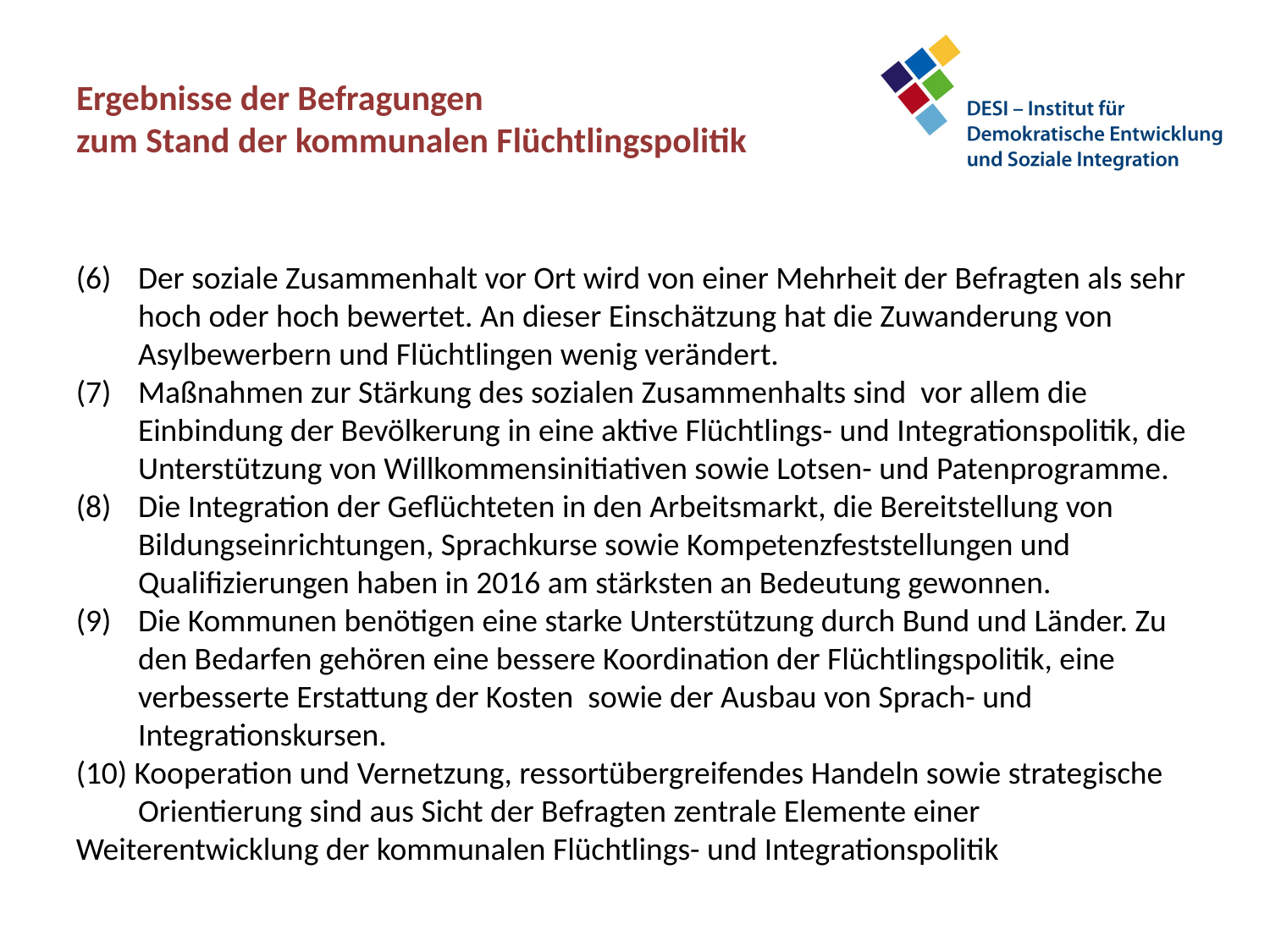

# Ergebnisse der Befragungen zum Stand der kommunalen Flüchtlingspolitik
Der soziale Zusammenhalt vor Ort wird von einer Mehrheit der Befragten als sehr hoch oder hoch bewertet. An dieser Einschätzung hat die Zuwanderung von Asylbewerbern und Flüchtlingen wenig verändert.
Maßnahmen zur Stärkung des sozialen Zusammenhalts sind  vor allem die Einbindung der Bevölkerung in eine aktive Flüchtlings- und Integrationspolitik, die Unterstützung von Willkommensinitiativen sowie Lotsen- und Patenprogramme.
Die Integration der Geflüchteten in den Arbeitsmarkt, die Bereitstellung von Bildungseinrichtungen, Sprachkurse sowie Kompetenzfeststellungen und Qualifizierungen haben in 2016 am stärksten an Bedeutung gewonnen.
Die Kommunen benötigen eine starke Unterstützung durch Bund und Länder. Zu den Bedarfen gehören eine bessere Koordination der Flüchtlingspolitik, eine verbesserte Erstattung der Kosten  sowie der Ausbau von Sprach- und Integrationskursen.
(10) Kooperation und Vernetzung, ressortübergreifendes Handeln sowie strategische 	Orientierung sind aus Sicht der Befragten zentrale Elemente einer 	Weiterentwicklung der kommunalen Flüchtlings- und Integrationspolitik